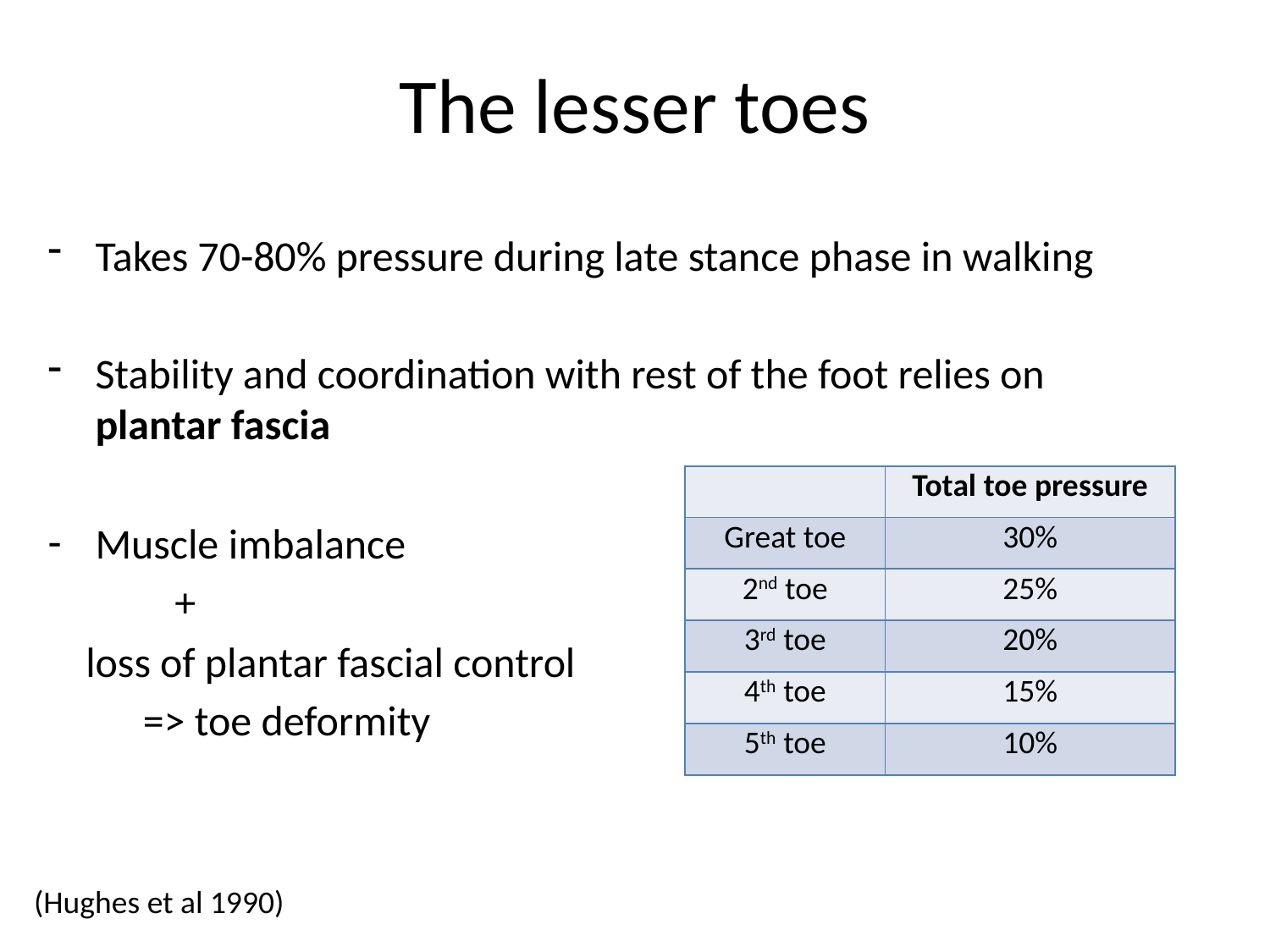

# The lesser toes
Takes 70-80% pressure during late stance phase in walking

Stability and coordination with rest of the foot relies on plantar fascia

Muscle imbalance
	+
    loss of plantar fascial control
          => toe deformity

|  | Total toe pressure |
| --- | --- |
| Great toe | 30% |
| 2nd toe | 25% |
| 3rd toe | 20% |
| 4th toe | 15% |
| 5th toe | 10% |
(Hughes et al 1990)